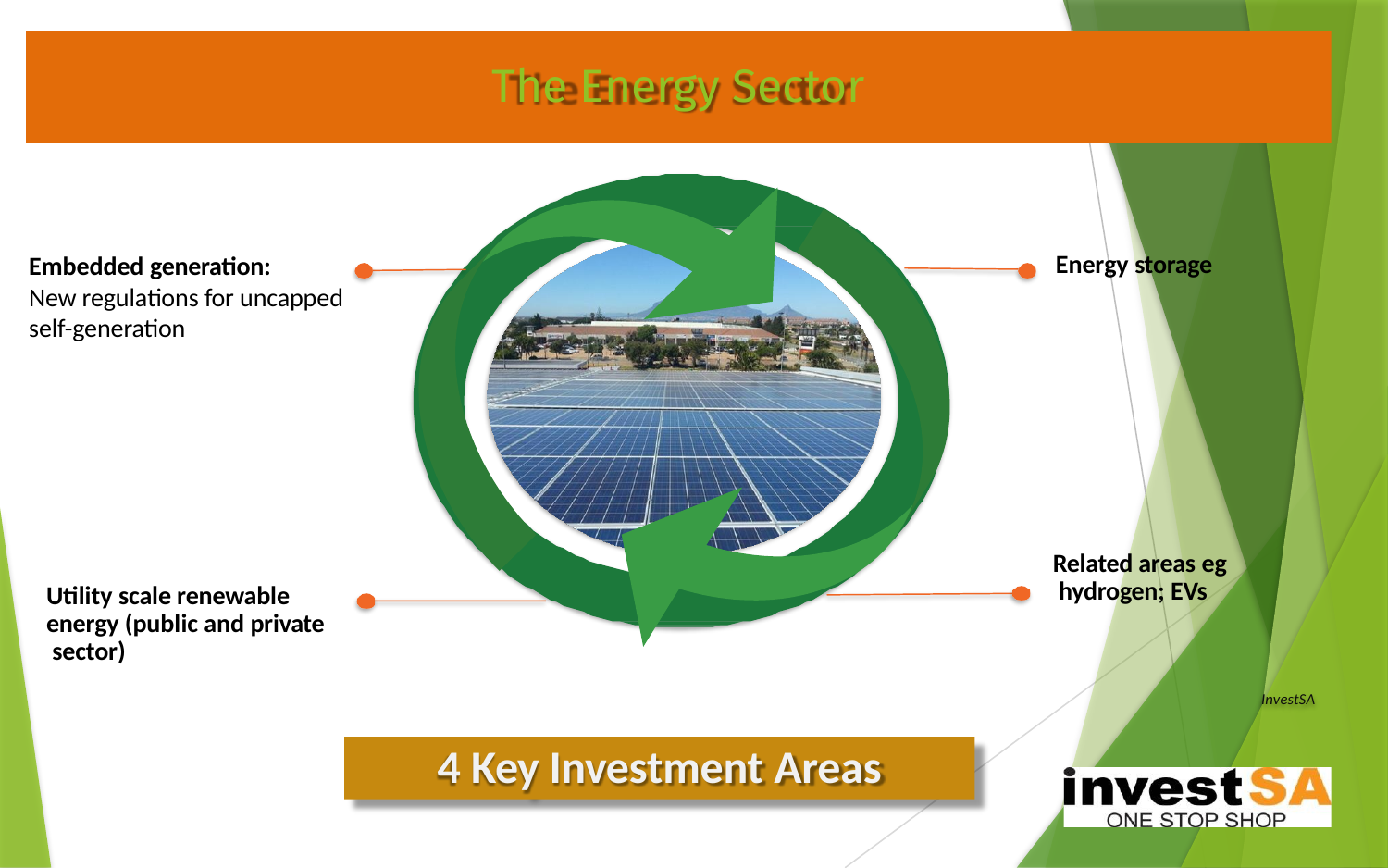

# The Energy Sector

Energy storage
Embedded generation:
New regulations for uncapped  self-generation
Related areas eg  hydrogen; EVs
Utility scale renewable  energy (public and private  sector)
InvestSA

4 Key Investment Areas